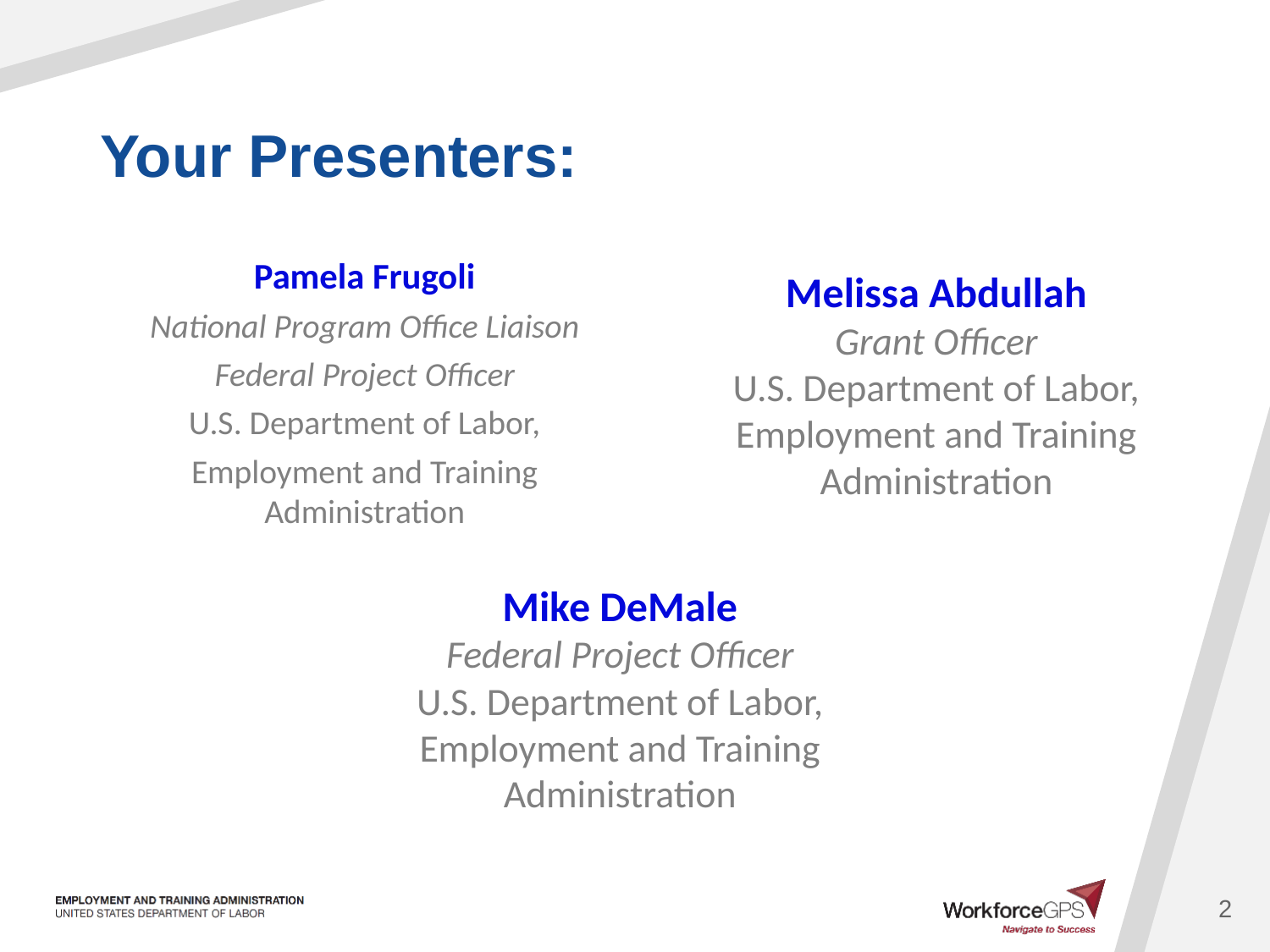

Pamela Frugoli
National Program Office Liaison
Federal Project Officer
U.S. Department of Labor,
Employment and Training Administration
Melissa Abdullah
Grant Officer
U.S. Department of Labor,
Employment and Training Administration

Mike DeMale
Federal Project Officer
U.S. Department of Labor,
Employment and Training Administration
2